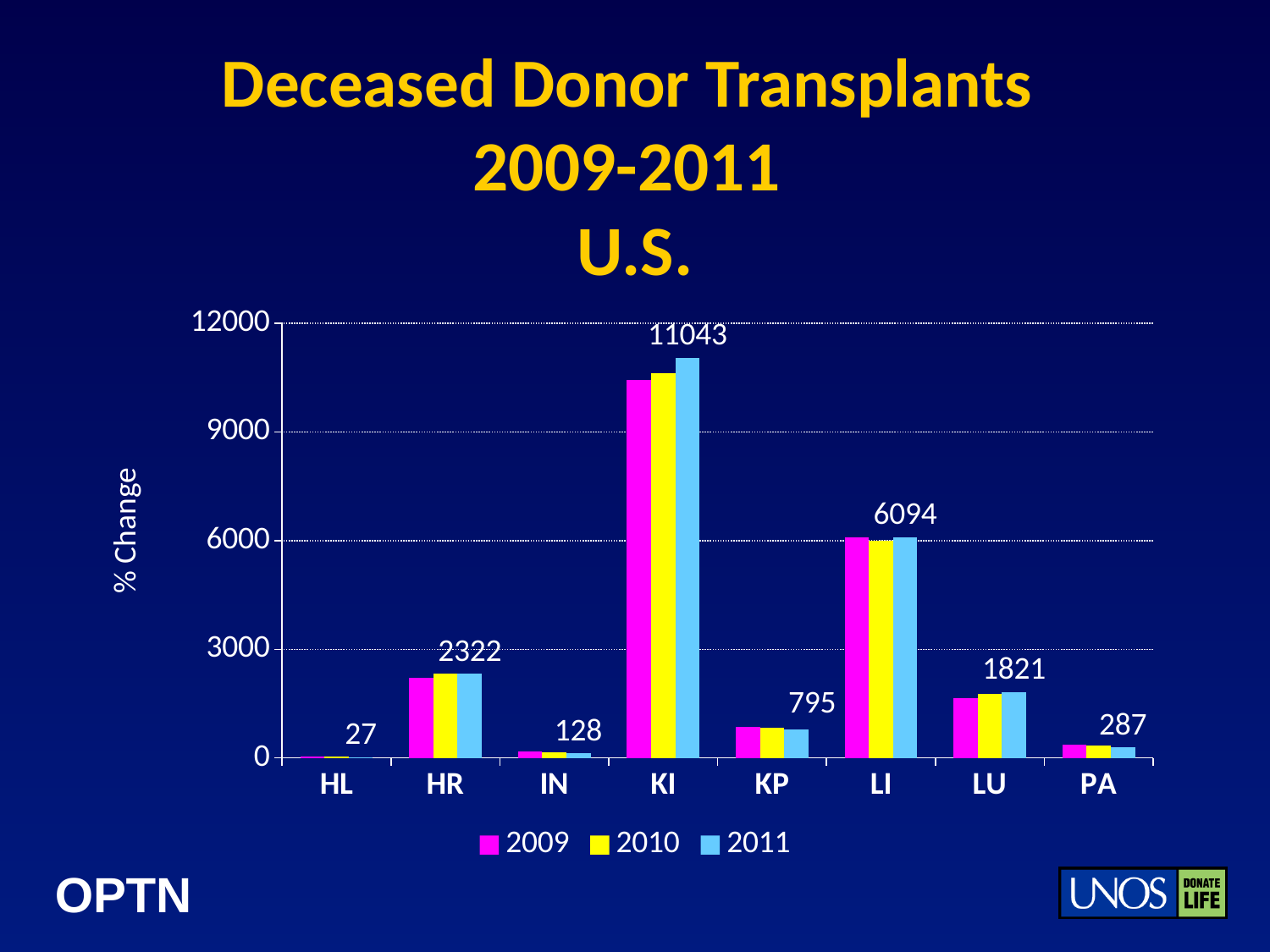

# Deceased Donor Transplants 2009-2011 U.S.

### Chart

| Category | 2009 | 2010 | 2011 |
|---|---|---|---|
| HL | 29.0 | 41.0 | 27.0 |
| HR | 2212.0 | 2333.0 | 2322.0 |
| IN | 178.0 | 150.0 | 128.0 |
| KI | 10442.0 | 10622.0 | 11043.0 |
| KP | 854.0 | 828.0 | 795.0 |
| LI | 6101.0 | 6009.0 | 6094.0 |
| LU | 1660.0 | 1770.0 | 1821.0 |
| PA | 376.0 | 349.0 | 287.0 |